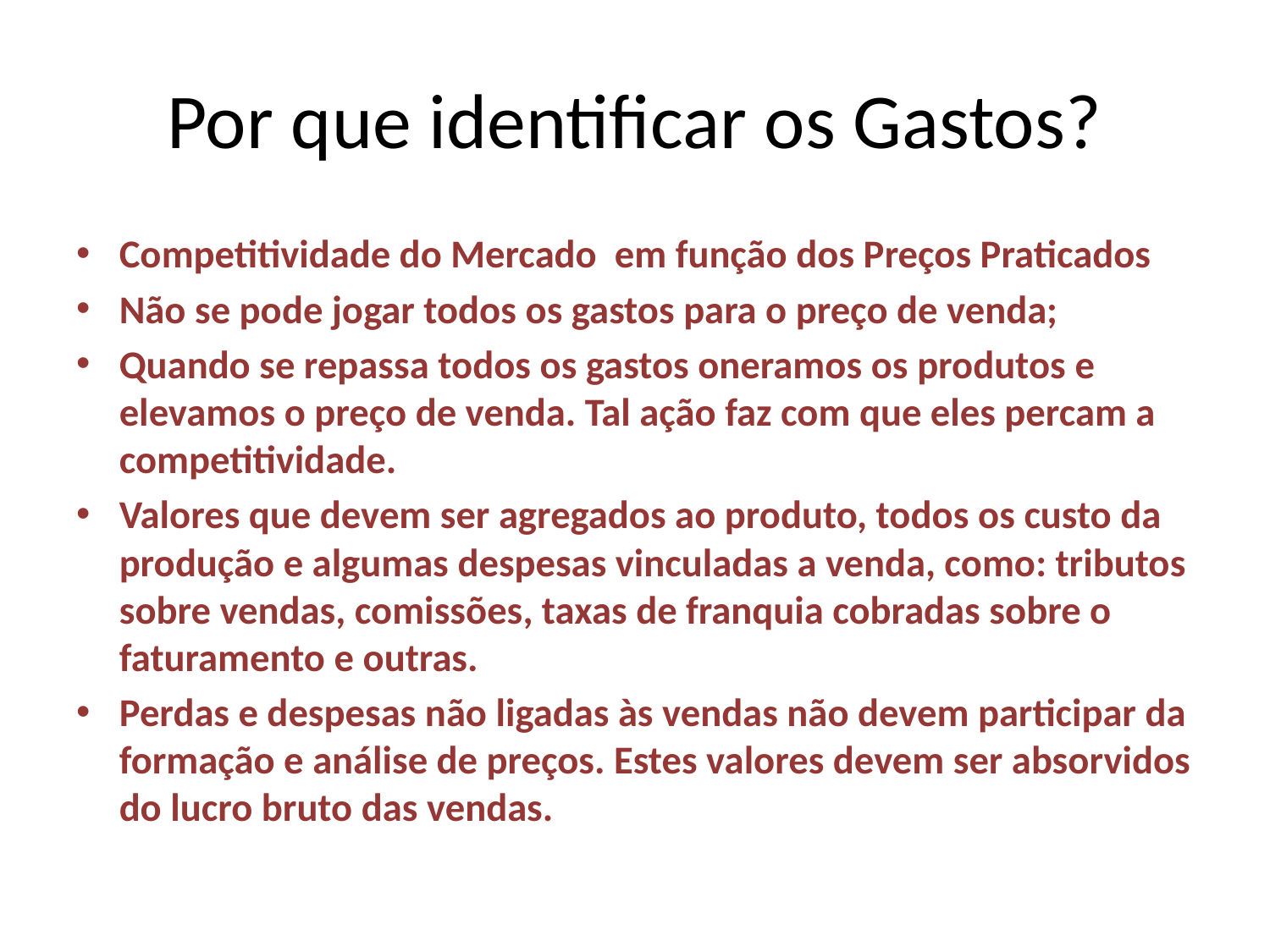

# Por que identificar os Gastos?
Competitividade do Mercado  em função dos Preços Praticados
Não se pode jogar todos os gastos para o preço de venda;
Quando se repassa todos os gastos oneramos os produtos e elevamos o preço de venda. Tal ação faz com que eles percam a competitividade.
Valores que devem ser agregados ao produto, todos os custo da produção e algumas despesas vinculadas a venda, como: tributos sobre vendas, comissões, taxas de franquia cobradas sobre o faturamento e outras.
Perdas e despesas não ligadas às vendas não devem participar da formação e análise de preços. Estes valores devem ser absorvidos do lucro bruto das vendas.